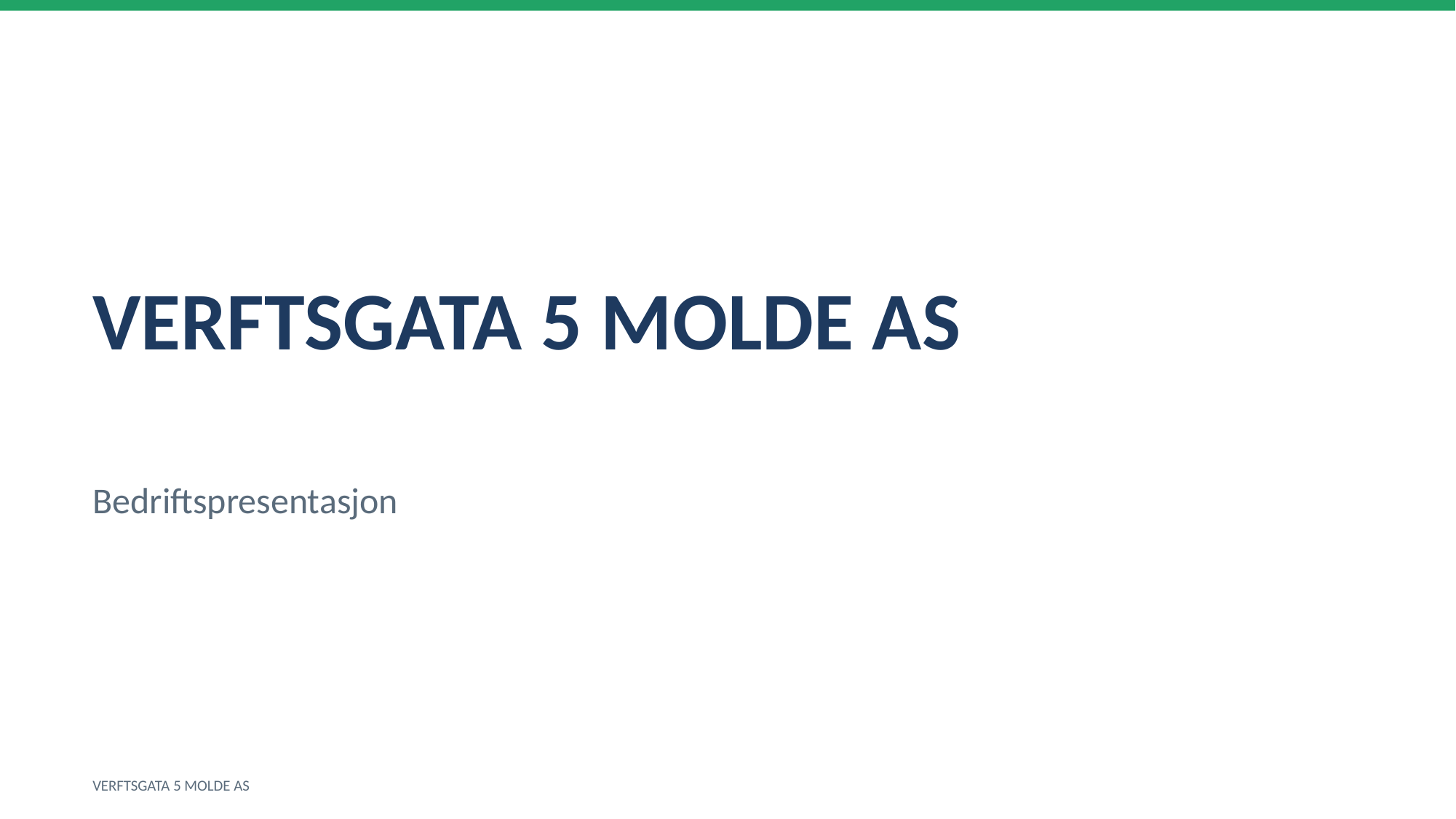

VERFTSGATA 5 MOLDE AS
Bedriftspresentasjon
VERFTSGATA 5 MOLDE AS